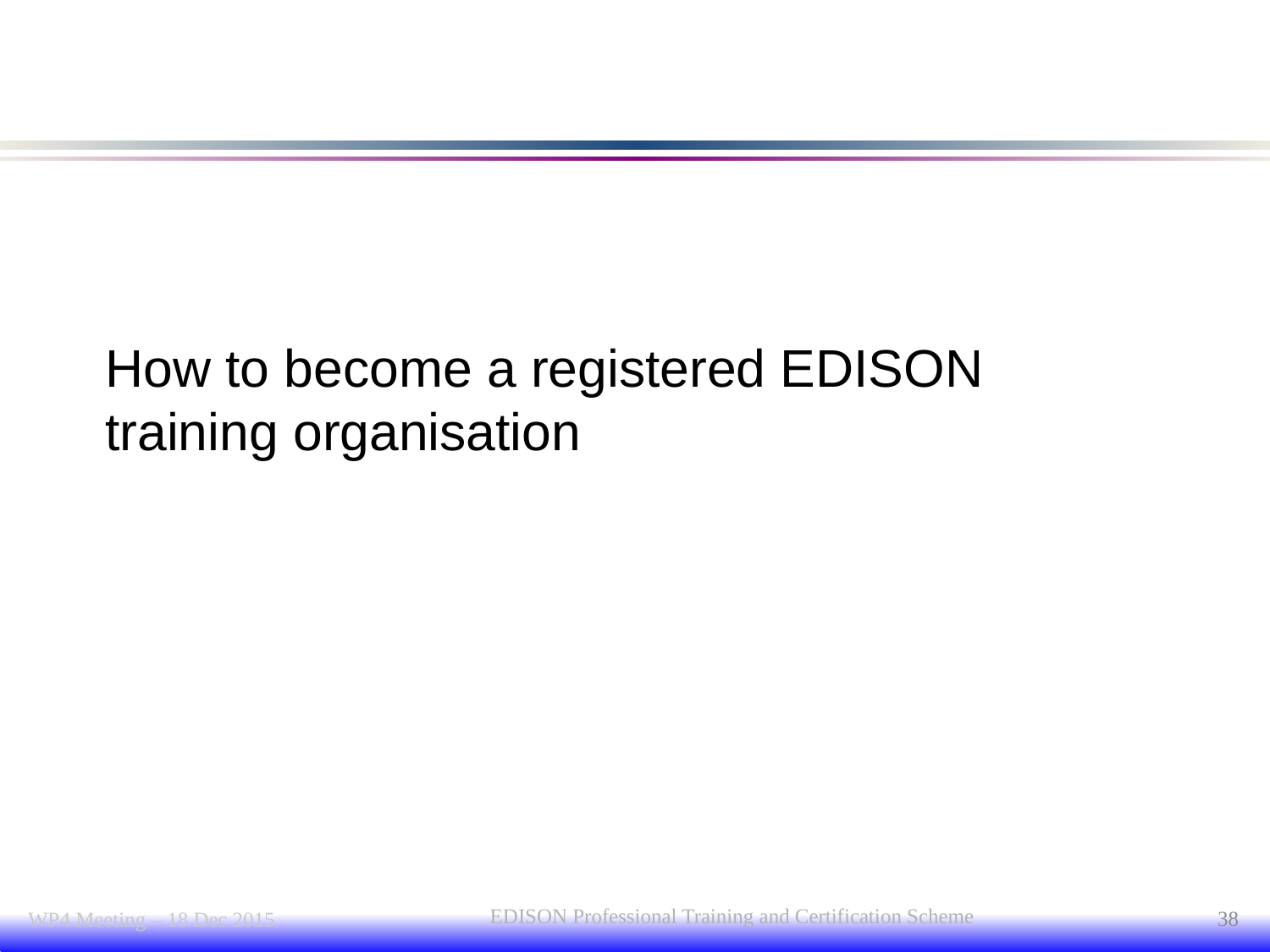

# How to become a registered EDISON training organisation
EDISON Professional Training and Certification Scheme
38
WP4 Meeting – 18 Dec 2015